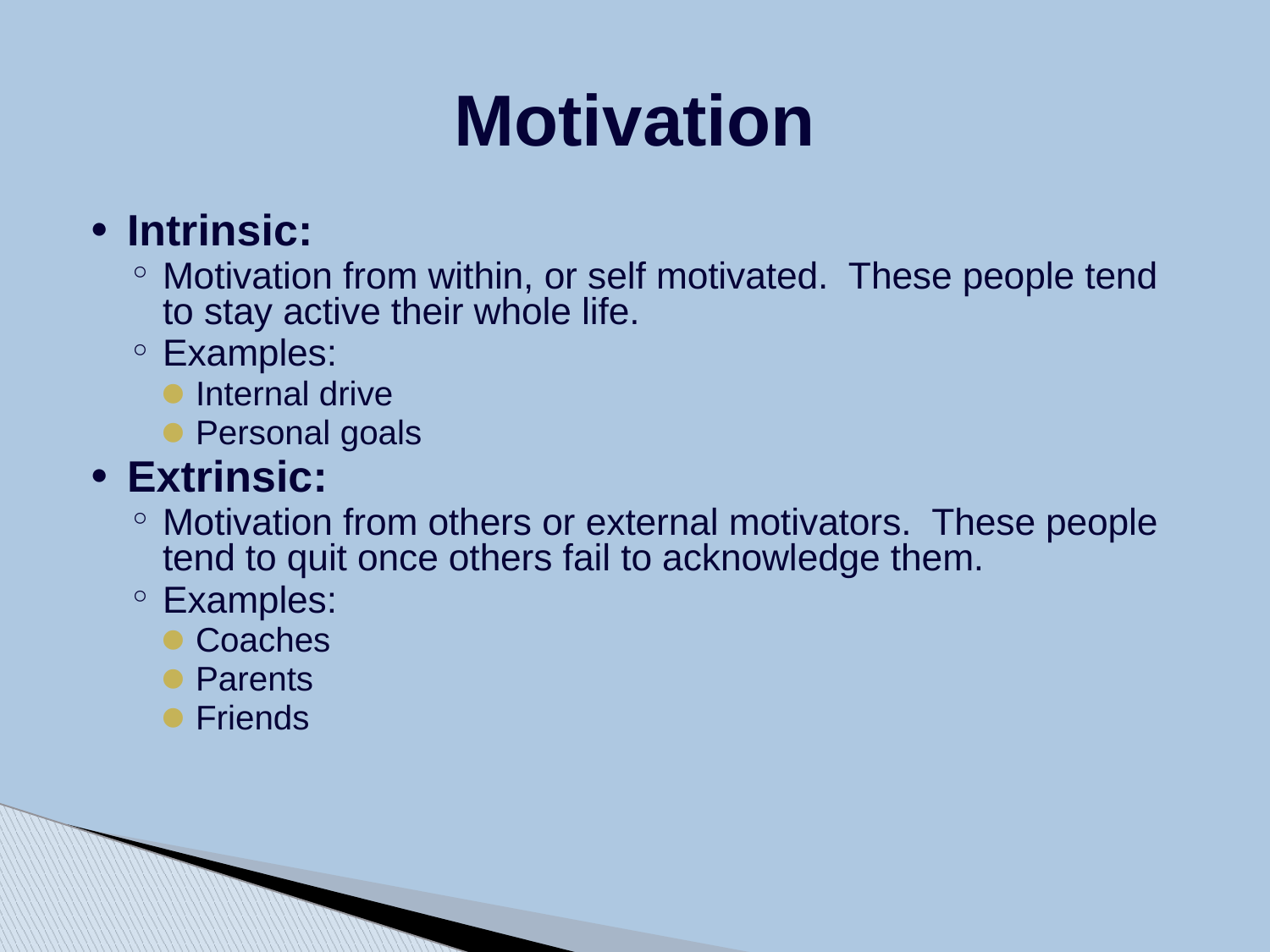

# Motivation
Intrinsic:
Motivation from within, or self motivated.  These people tend to stay active their whole life.
Examples:
Internal drive
Personal goals
Extrinsic:
Motivation from others or external motivators.  These people tend to quit once others fail to acknowledge them.
Examples:
Coaches
Parents
Friends